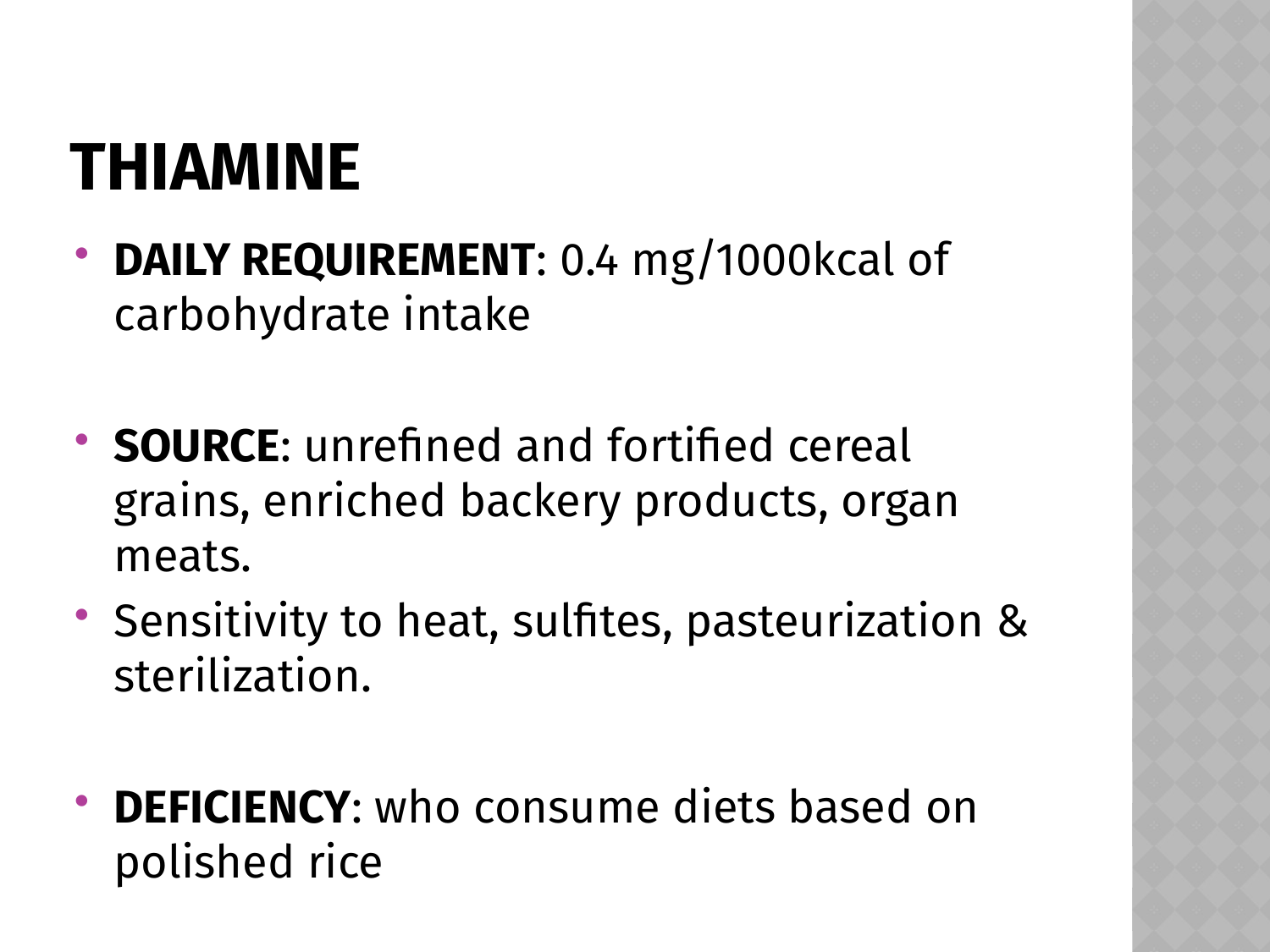

# Thiamine
DAILY REQUIREMENT: 0.4 mg/1000kcal of carbohydrate intake

SOURCE: unrefined and fortified cereal grains, enriched backery products, organ meats.
Sensitivity to heat, sulfites, pasteurization & sterilization.

DEFICIENCY: who consume diets based on polished rice